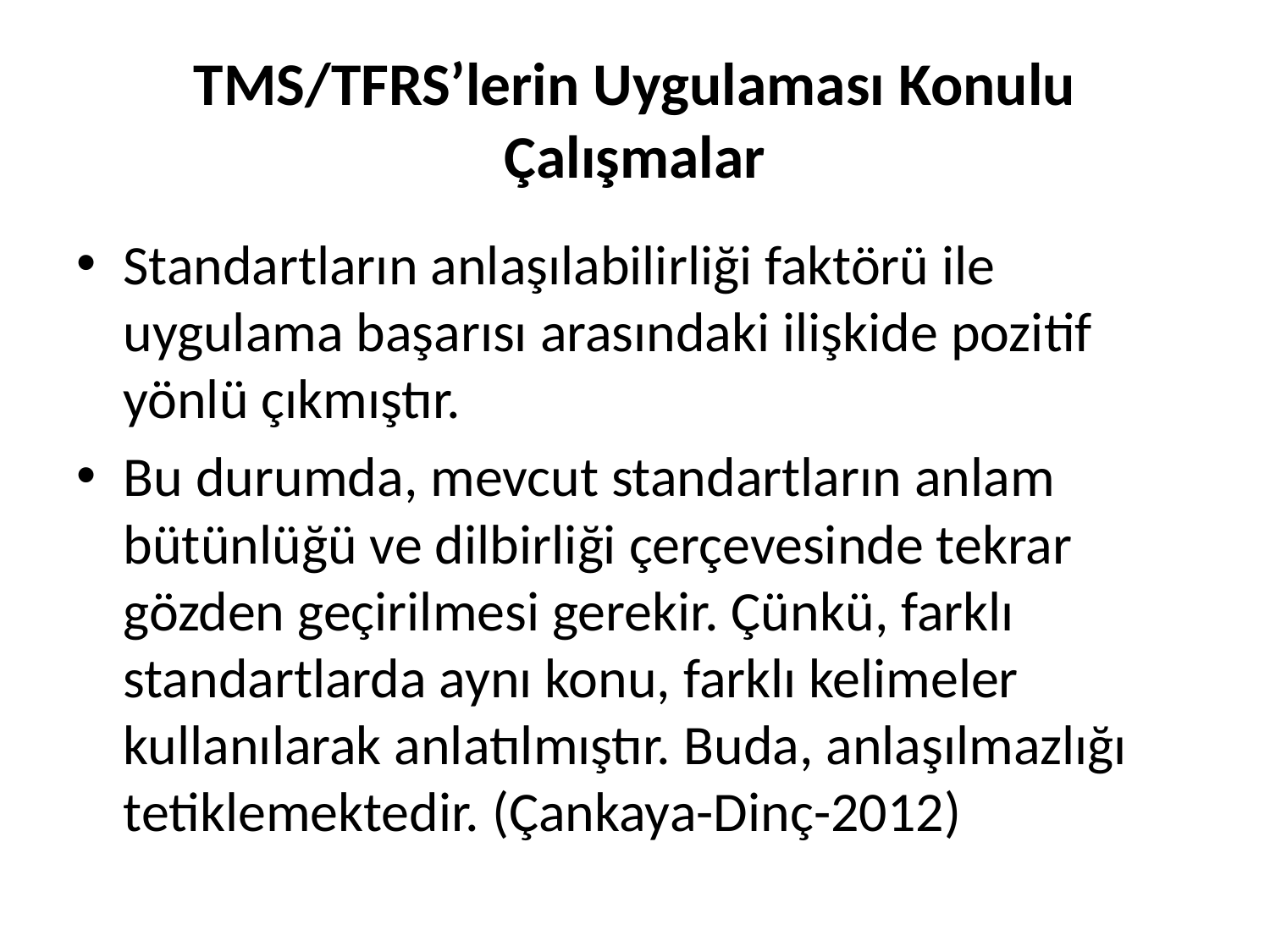

# TMS/TFRS’lerin Uygulaması Konulu Çalışmalar
Standartların anlaşılabilirliği faktörü ile uygulama başarısı arasındaki ilişkide pozitif yönlü çıkmıştır.
Bu durumda, mevcut standartların anlam bütünlüğü ve dilbirliği çerçevesinde tekrar gözden geçirilmesi gerekir. Çünkü, farklı standartlarda aynı konu, farklı kelimeler kullanılarak anlatılmıştır. Buda, anlaşılmazlığı tetiklemektedir. (Çankaya-Dinç-2012)